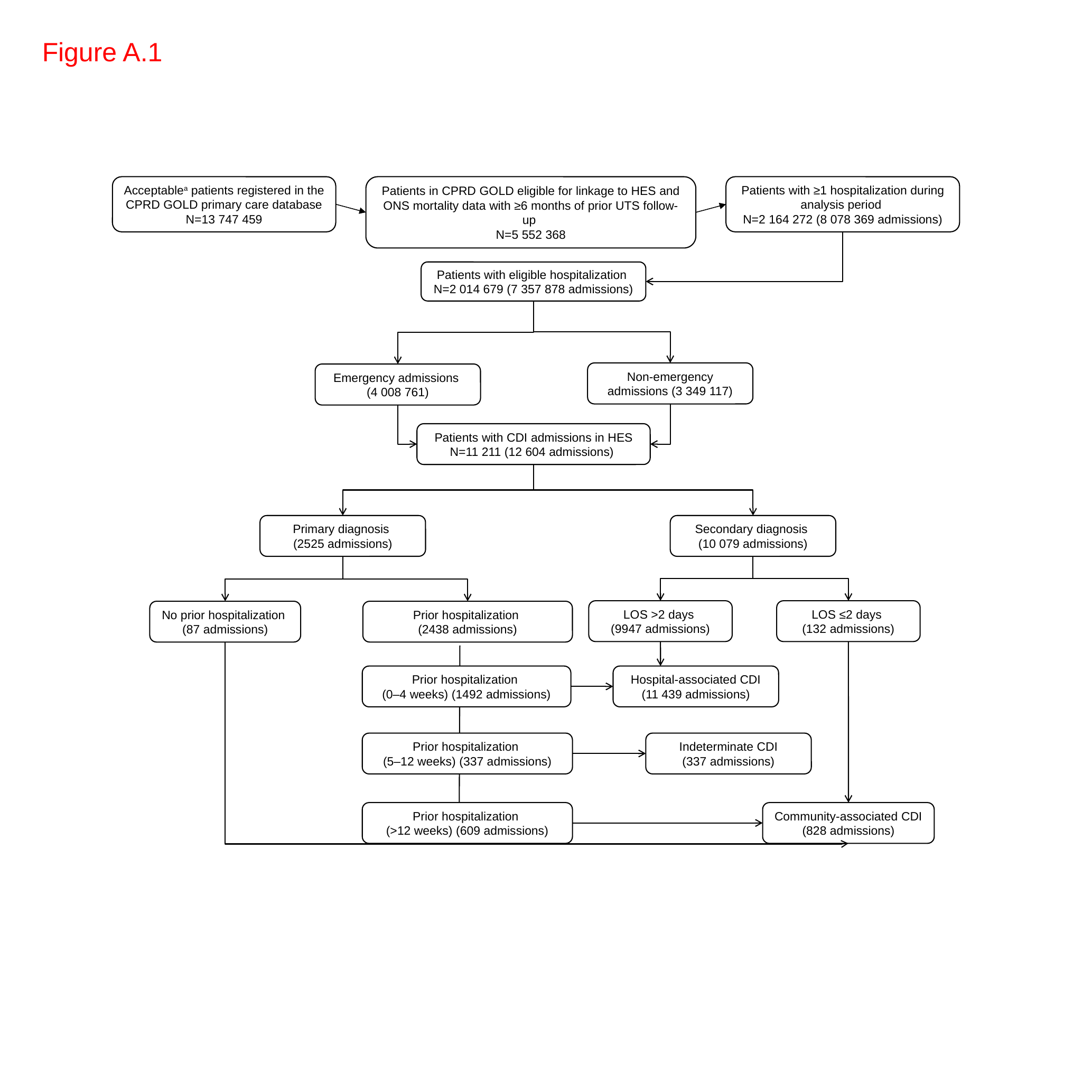

Figure A.1
Acceptablea patients registered in the CPRD GOLD primary care database N=13 747 459
Patients in CPRD GOLD eligible for linkage to HES and ONS mortality data with ≥6 months of prior UTS follow-up
N=5 552 368
Patients with ≥1 hospitalization during analysis period
N=2 164 272 (8 078 369 admissions)
Patients with eligible hospitalization
N=2 014 679 (7 357 878 admissions)
Non-emergency admissions (3 349 117)
Emergency admissions
(4 008 761)
Patients with CDI admissions in HES
N=11 211 (12 604 admissions)
Secondary diagnosis
(10 079 admissions)
Primary diagnosis
(2525 admissions)
LOS >2 days
(9947 admissions)
LOS ≤2 days
(132 admissions)
No prior hospitalization
(87 admissions)
Prior hospitalization
(2438 admissions)
Prior hospitalization
(0–4 weeks) (1492 admissions)
Hospital-associated CDI (11 439 admissions)
Prior hospitalization
(5–12 weeks) (337 admissions)
Indeterminate CDI
(337 admissions)
Prior hospitalization
(>12 weeks) (609 admissions)
Community-associated CDI
(828 admissions)